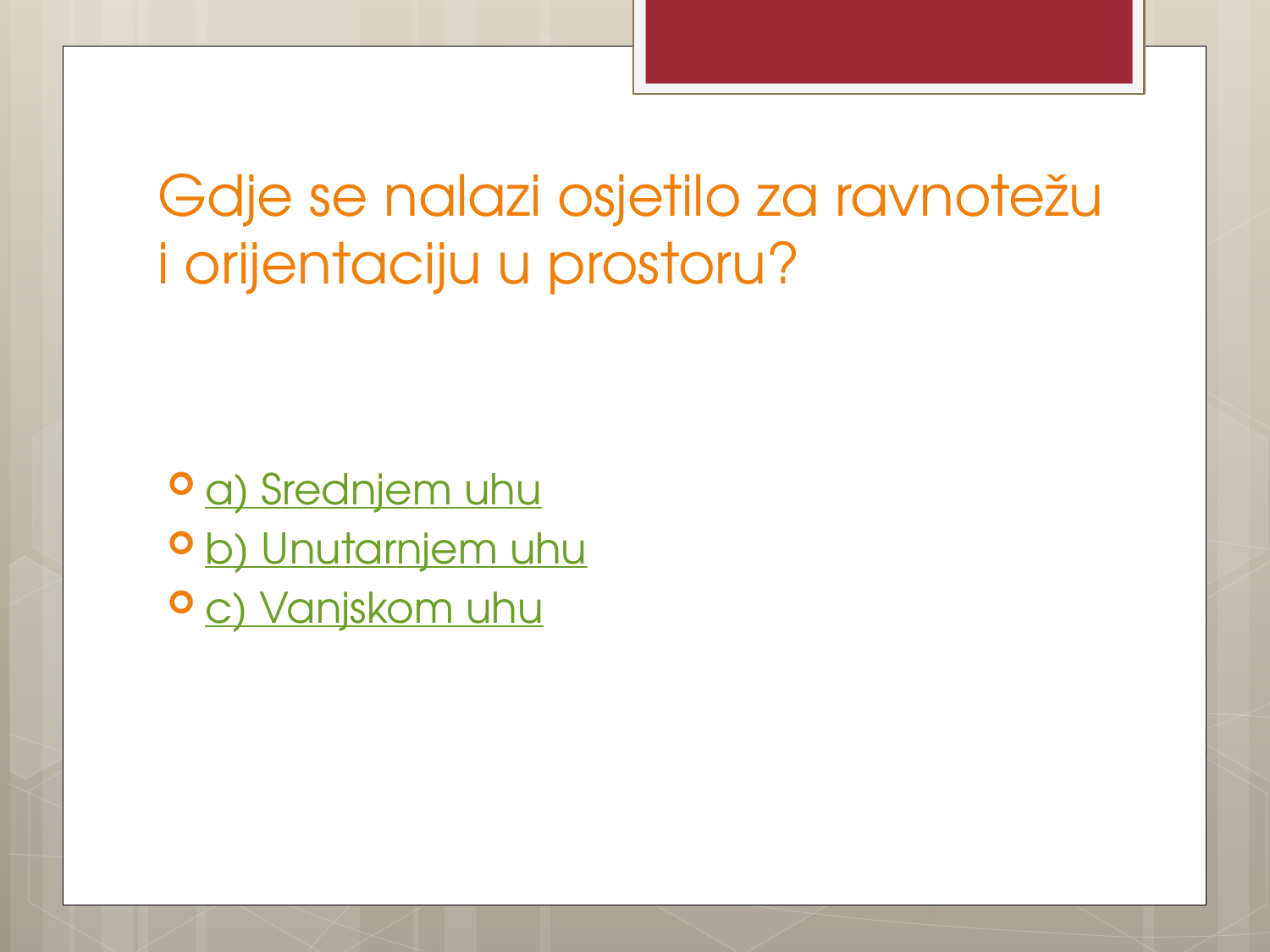

# Gdje se nalazi osjetilo za ravnotežu i orijentaciju u prostoru?
a) Srednjem uhu
b) Unutarnjem uhu
c) Vanjskom uhu